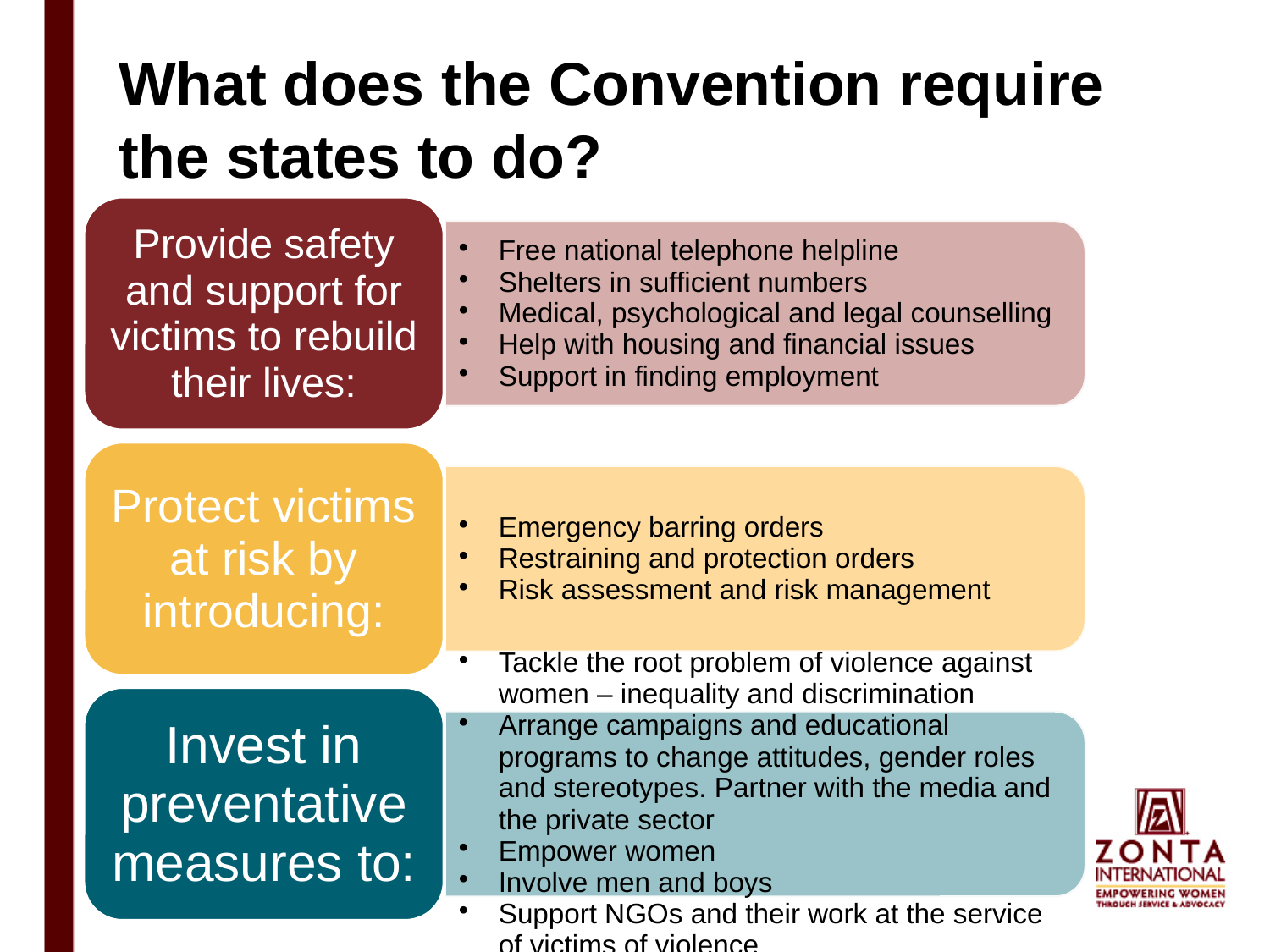

# What does the Convention require the states to do?
Provide safety and support for victims to rebuild their lives:
Free national telephone helpline
Shelters in sufficient numbers
Protect victims at risk by introducing:
Restraining and protection orders
Invest in preventative measures to:
Tackle the root problem of violence against women – inequality and discrimination
Medical, psychological and legal counselling
Help with housing and financial issues
Support in finding employment
Risk assessment and risk management
Arrange campaigns and educational programs to change attitudes, gender roles and stereotypes. Partner with the media and the private sector
Empower women
Involve men and boys
Emergency barring orders